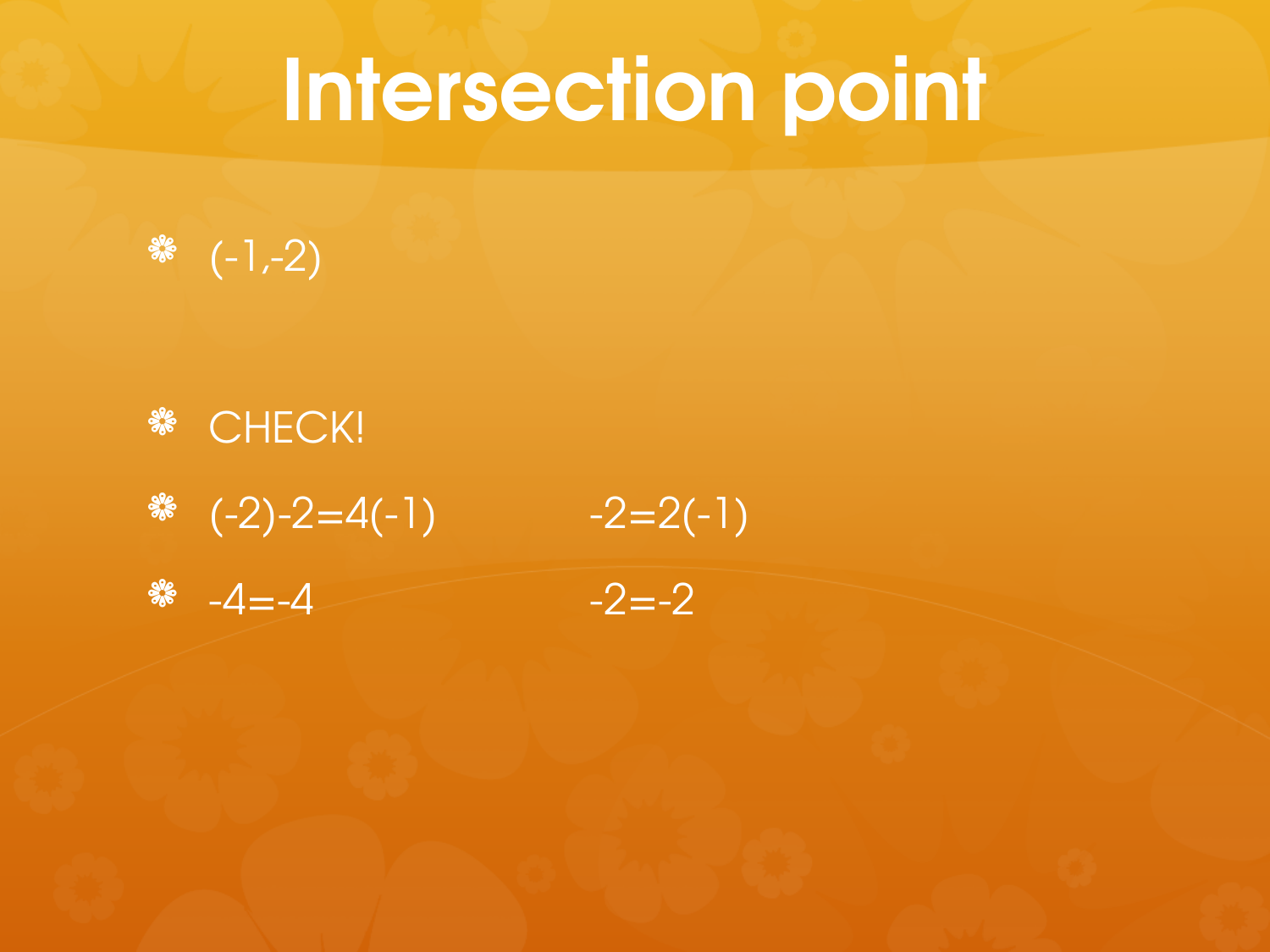

# Intersection point
(-1,-2)

CHECK!
(-2)-2=4(-1)		-2=2(-1)
-4=-4			-2=-2